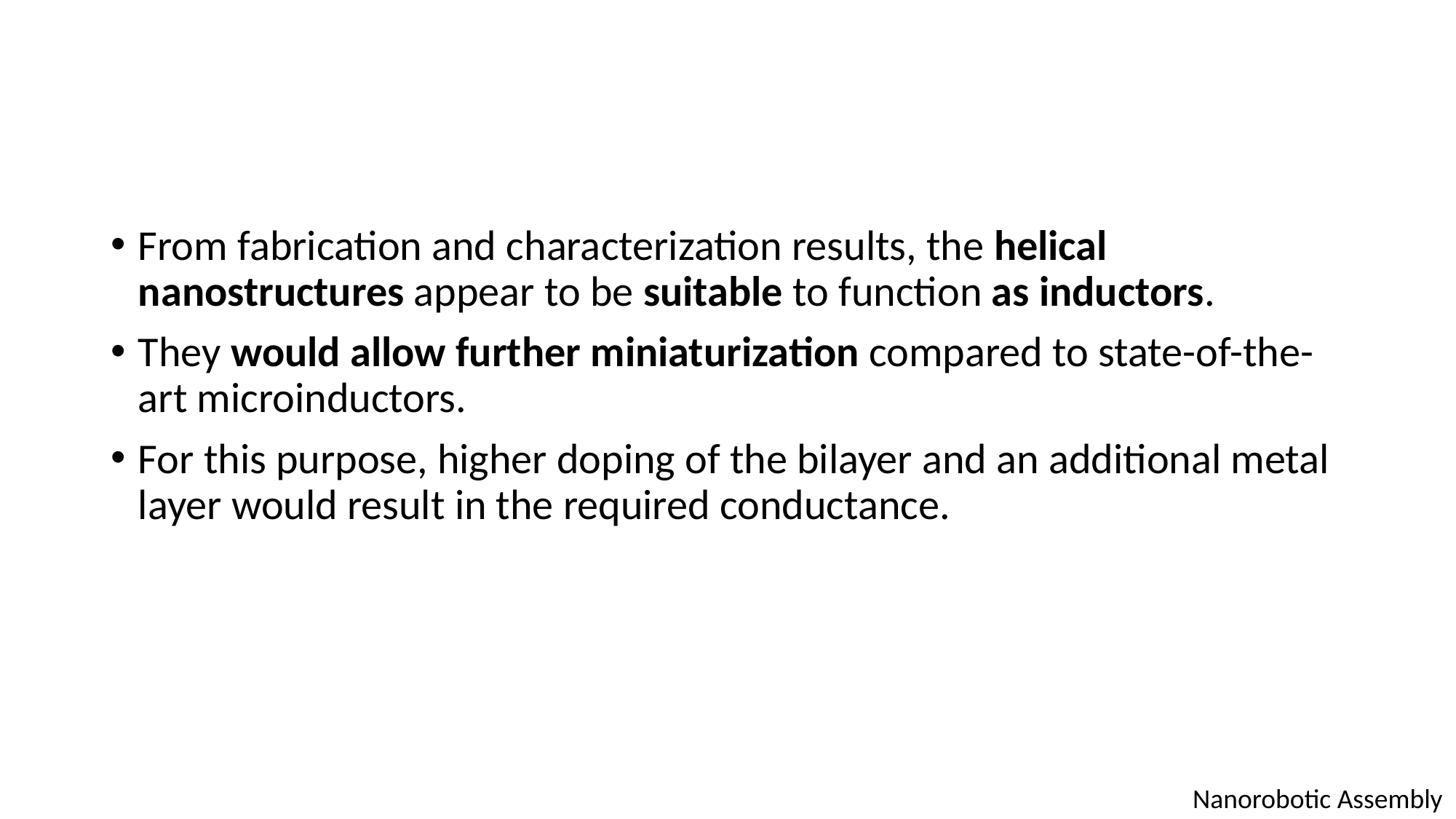

#
From fabrication and characterization results, the helical nanostructures appear to be suitable to function as inductors.
They would allow further miniaturization compared to state-of-the-art microinductors.
For this purpose, higher doping of the bilayer and an additional metal layer would result in the required conductance.

Nanorobotic Assembly